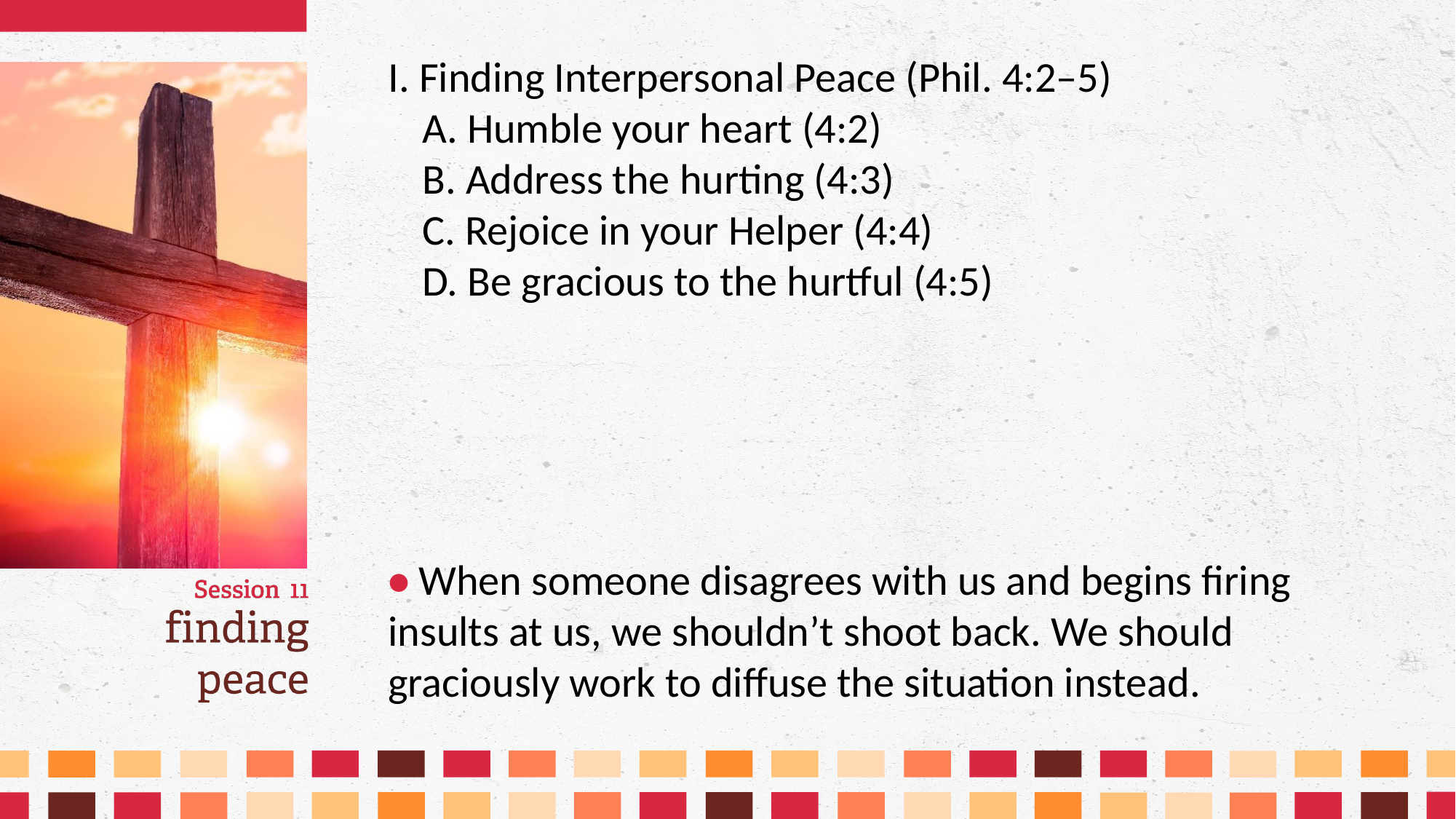

I. Finding Interpersonal Peace (Phil. 4:2–5)
	A. Humble your heart (4:2)
	B. Address the hurting (4:3)
	C. Rejoice in your Helper (4:4)
	D. Be gracious to the hurtful (4:5)
• When someone disagrees with us and begins firing insults at us, we shouldn’t shoot back. We should graciously work to diffuse the situation instead.